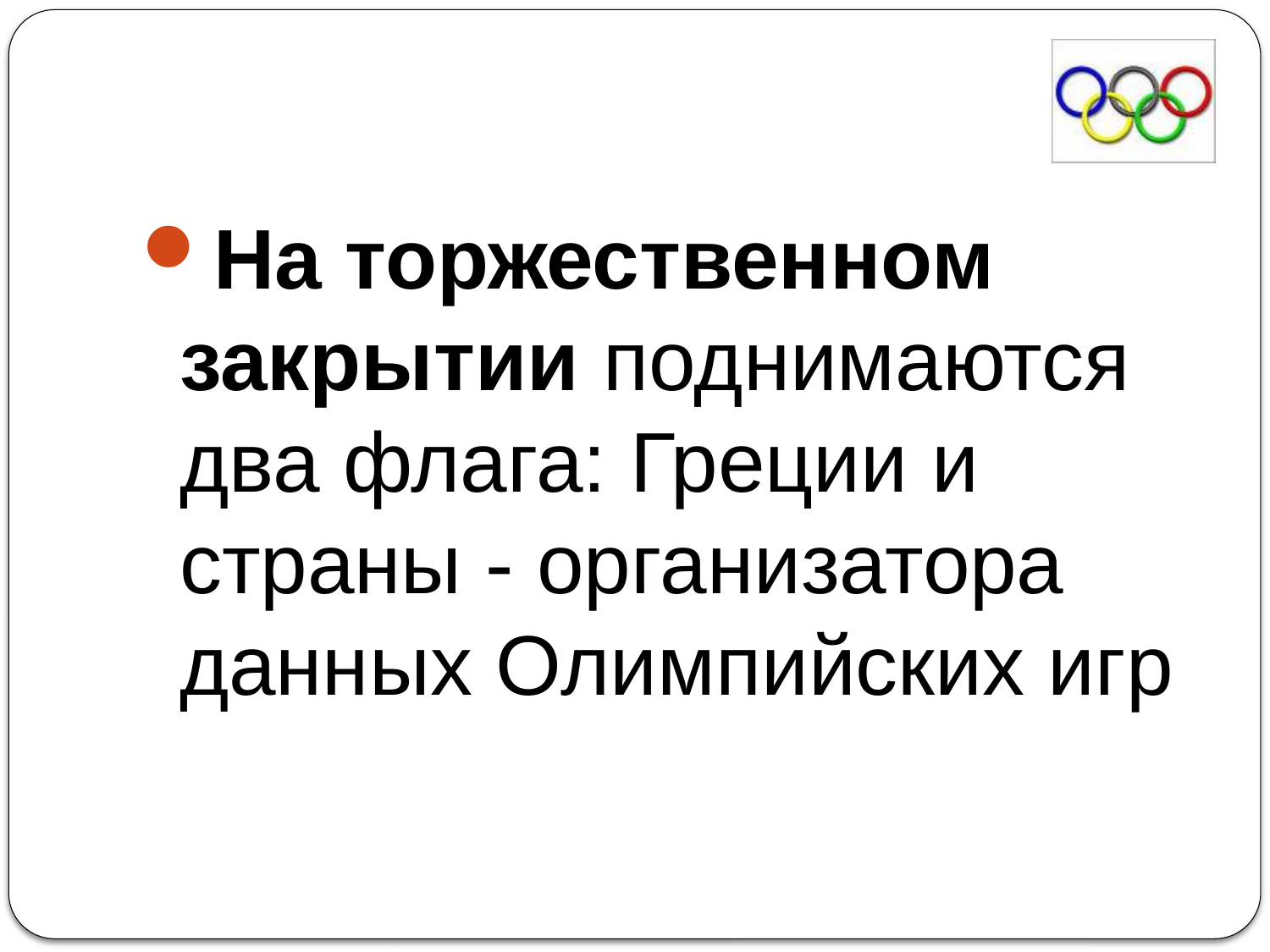

#
На торжественном закрытии поднимаются два флага: Греции и страны - организатора данных Олимпийских игр